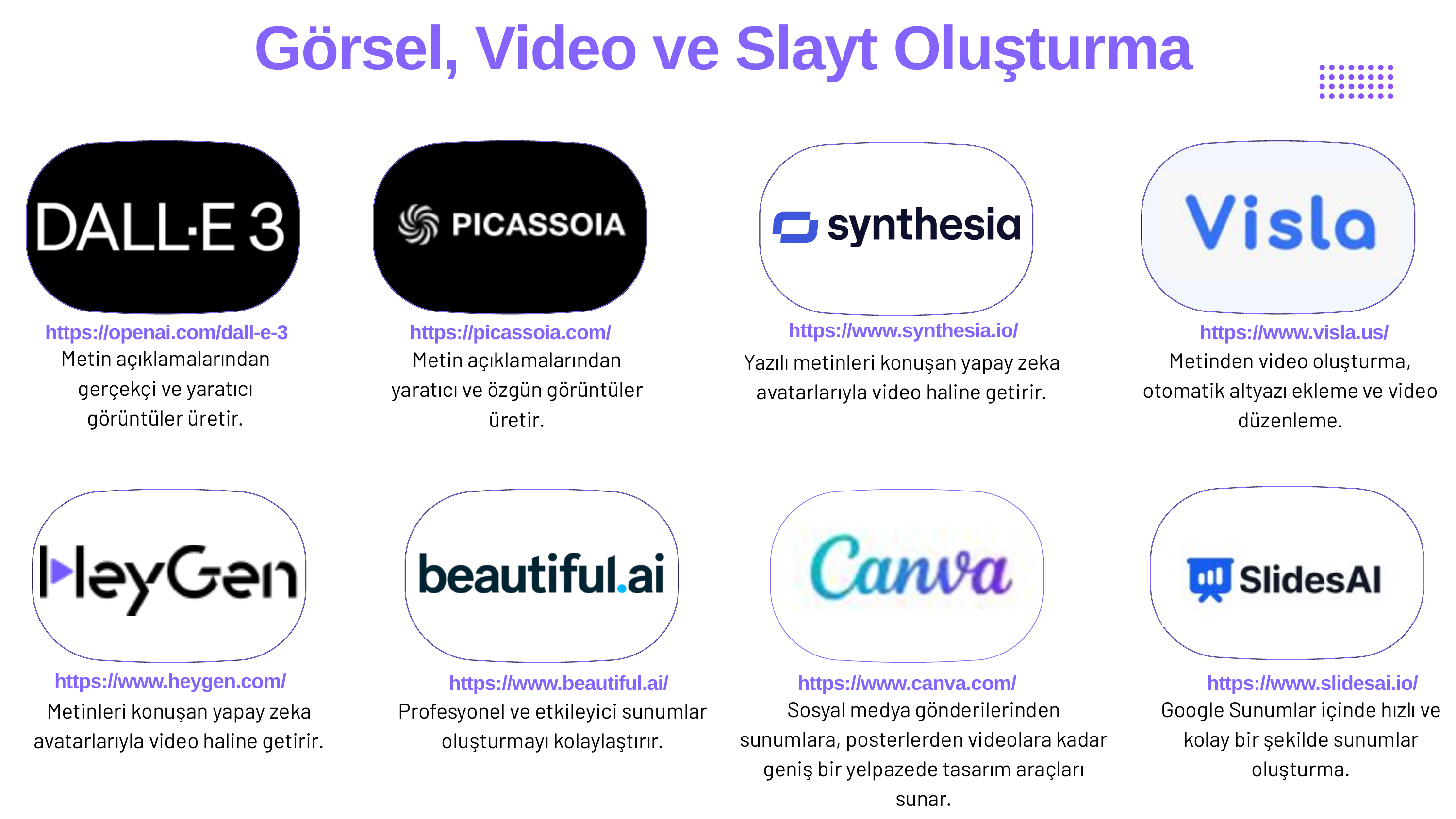

Görsel, Video ve Slayt Oluşturma

https://www.synthesia.io/
https://openai.com/dall-e-3
https://picassoia.com/
https://www.visla.us/
Metin açıklamalarından gerçekçi ve yaratıcı görüntüler üretir.
Metin açıklamalarından yaratıcı ve özgün görüntüler üretir.
Metinden video oluşturma, otomatik altyazı ekleme ve video düzenleme.
Yazılı metinleri konuşan yapay zeka avatarlarıyla video haline getirir.

https://www.heygen.com/
https://www.beautiful.ai/
https://www.canva.com/
https://www.slidesai.io/
Sosyal medya gönderilerinden sunumlara, posterlerden videolara kadar geniş bir yelpazede tasarım araçları sunar.
Google Sunumlar içinde hızlı ve kolay bir şekilde sunumlar oluşturma.
Profesyonel ve etkileyici sunumlar oluşturmayı kolaylaştırır.
Metinleri konuşan yapay zeka avatarlarıyla video haline getirir.